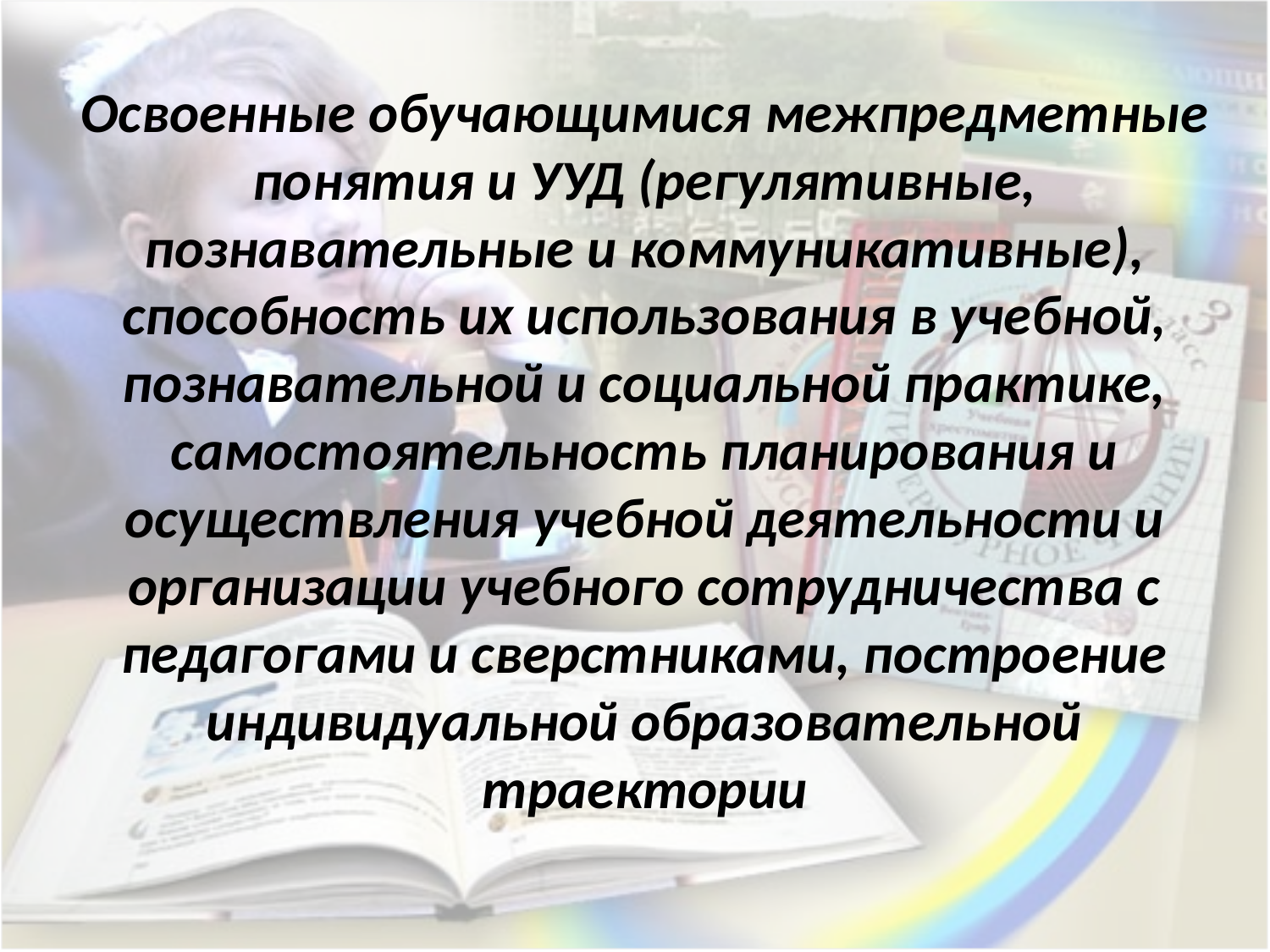

Освоенные обучающимися межпредметные понятия и УУД (регулятивные, познавательные и коммуникативные), способность их использования в учебной, познавательной и социальной практике, самостоятельность планирования и осуществления учебной деятельности и организации учебного сотрудничества с педагогами и сверстниками, построение индивидуальной образовательной траектории